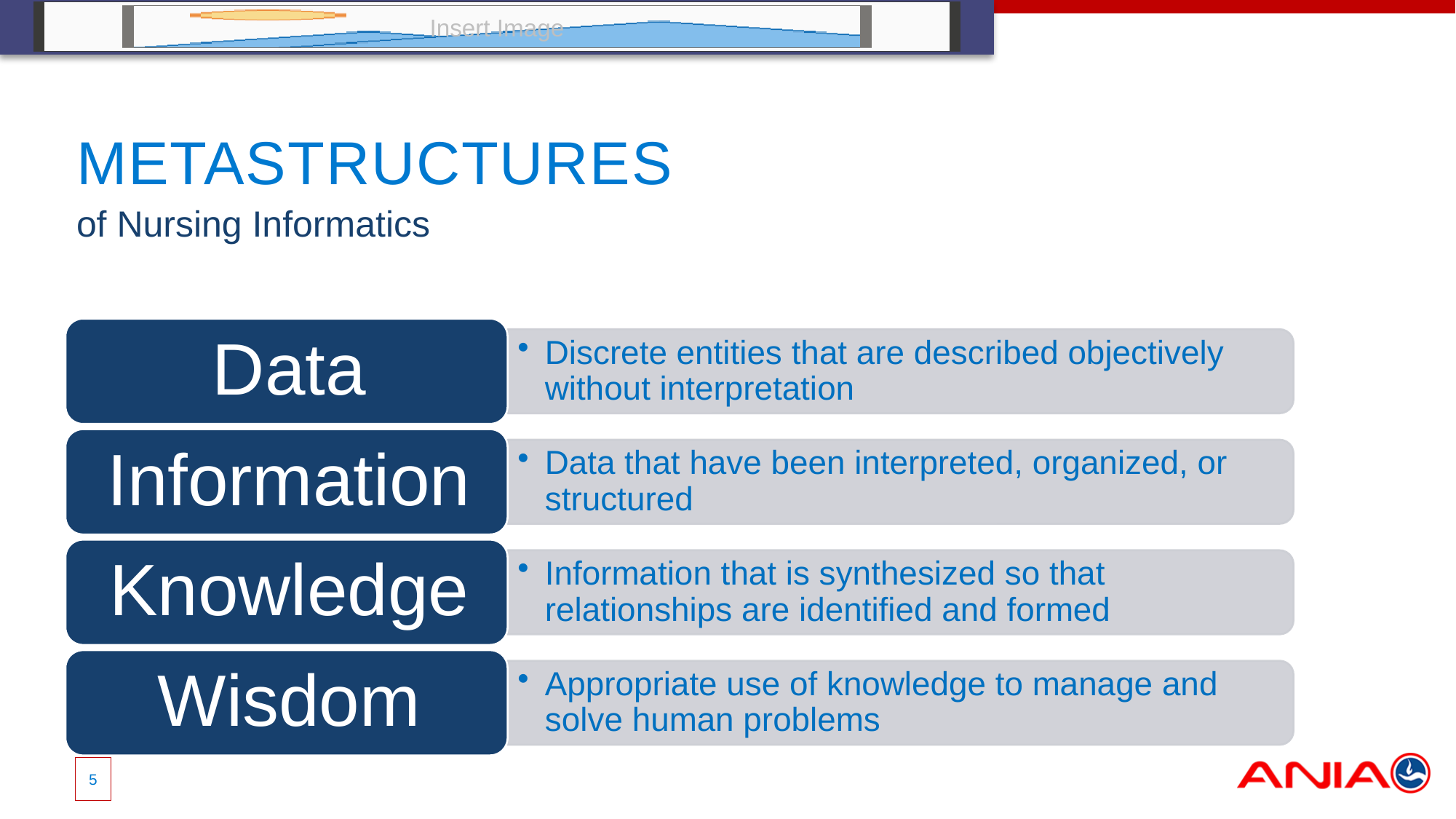

# Metastructures
of Nursing Informatics
Discrete entities that are described objectively without interpretation
Data
Data that have been interpreted, organized, or structured
Information
Information that is synthesized so that relationships are identified and formed
Knowledge
Appropriate use of knowledge to manage and solve human problems
Wisdom
5